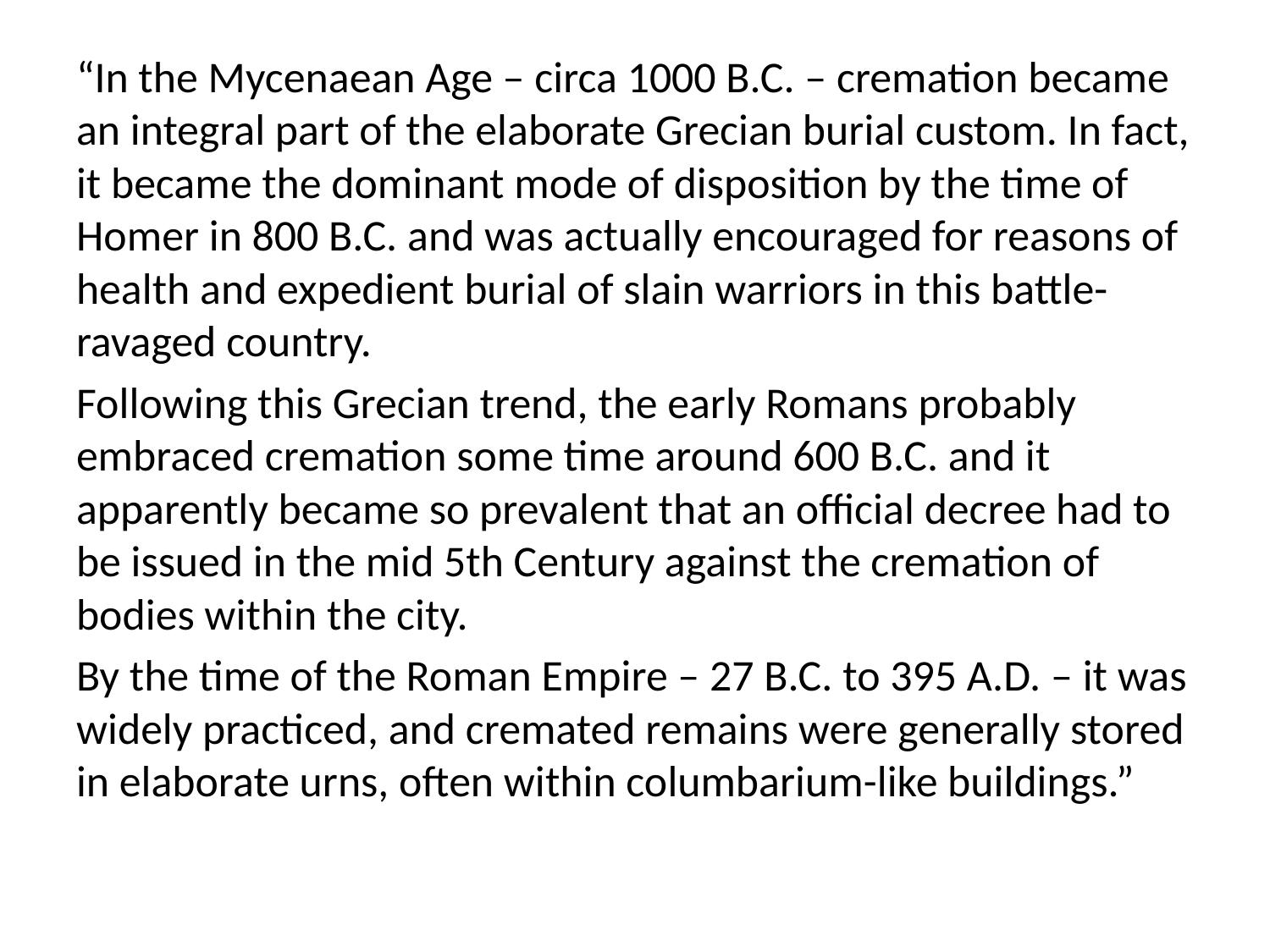

“In the Mycenaean Age – circa 1000 B.C. – cremation became an integral part of the elaborate Grecian burial custom. In fact, it became the dominant mode of disposition by the time of Homer in 800 B.C. and was actually encouraged for reasons of health and expedient burial of slain warriors in this battle-ravaged country.
​Following this Grecian trend, the early Romans probably embraced cremation some time around 600 B.C. and it apparently became so prevalent that an official decree had to be issued in the mid 5th Century against the cremation of bodies within the city.
By the time of the Roman Empire – 27 B.C. to 395 A.D. – it was widely practiced, and cremated remains were generally stored in elaborate urns, often within columbarium-like buildings.”